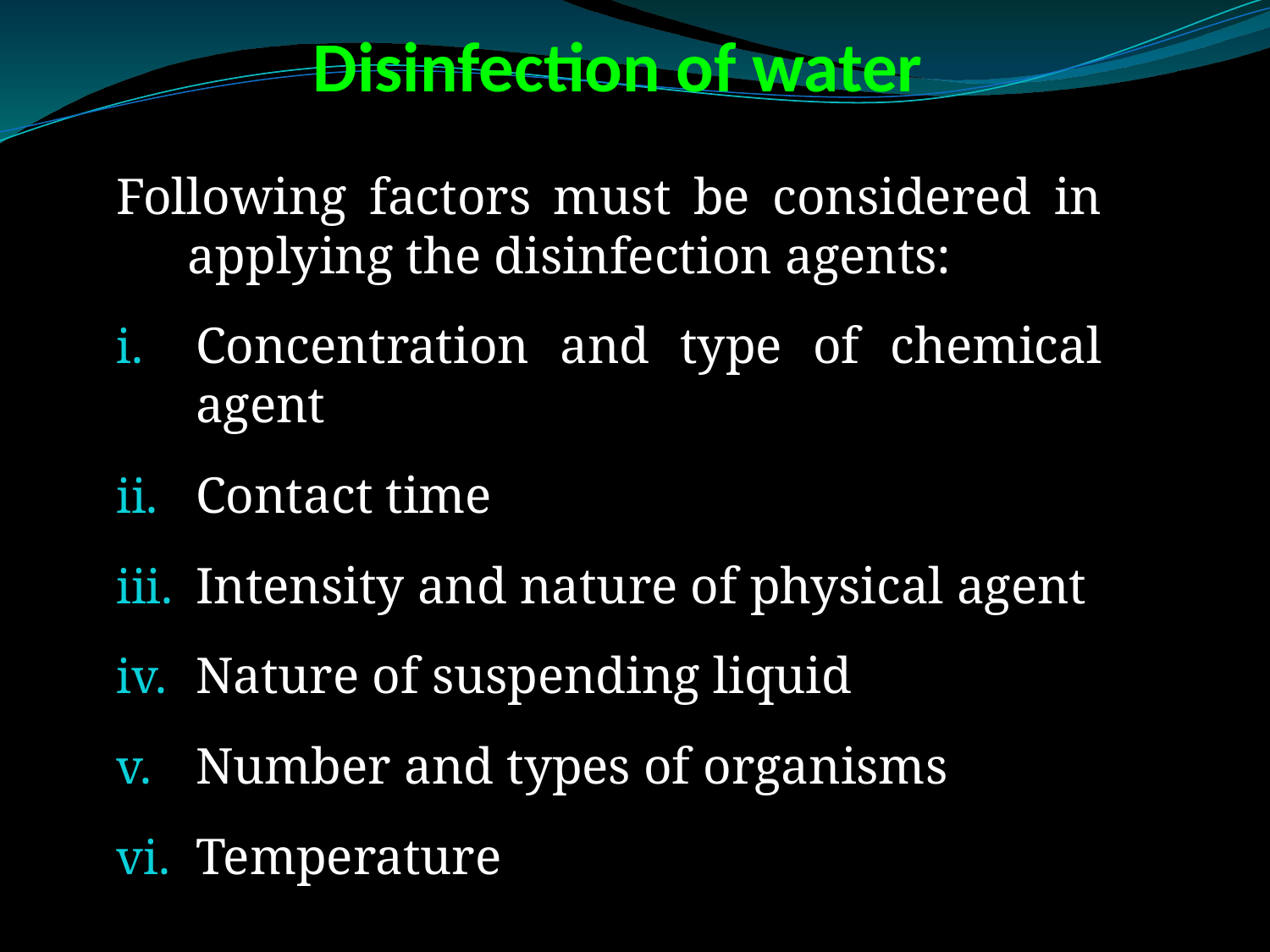

# Disinfection of water
Following factors must be considered in applying the disinfection agents:
Concentration and type of chemical agent
Contact time
Intensity and nature of physical agent
Nature of suspending liquid
Number and types of organisms
Temperature